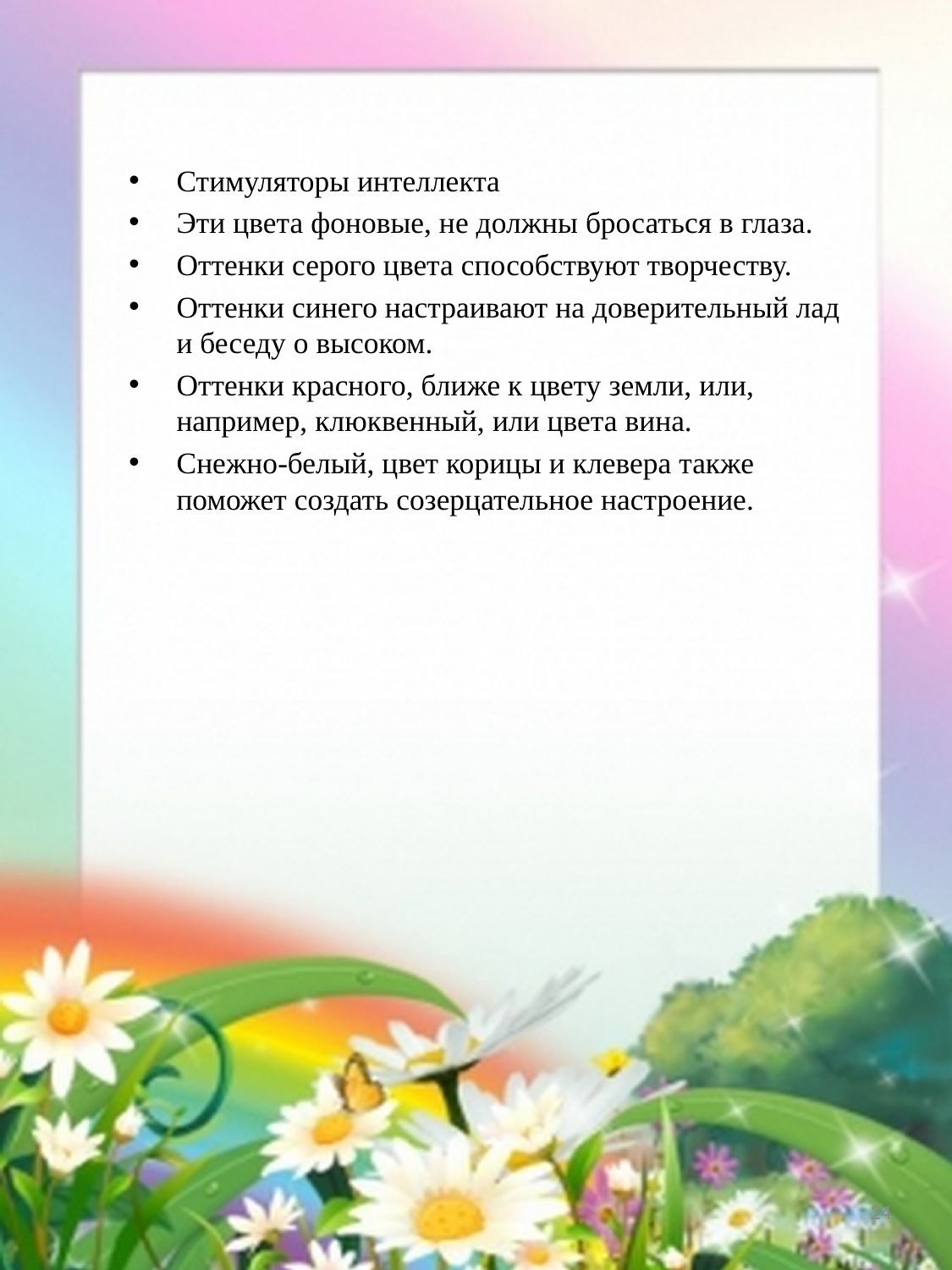

Стимуляторы интеллекта
Эти цвета фоновые, не должны бросаться в глаза.
Оттенки серого цвета способствуют творчеству.
Оттенки синего настраивают на доверительный лад и беседу о высоком.
Оттенки красного, ближе к цвету земли, или, например, клюквенный, или цвета вина.
Снежно-белый, цвет корицы и клевера также поможет создать созерцательное настроение.

24